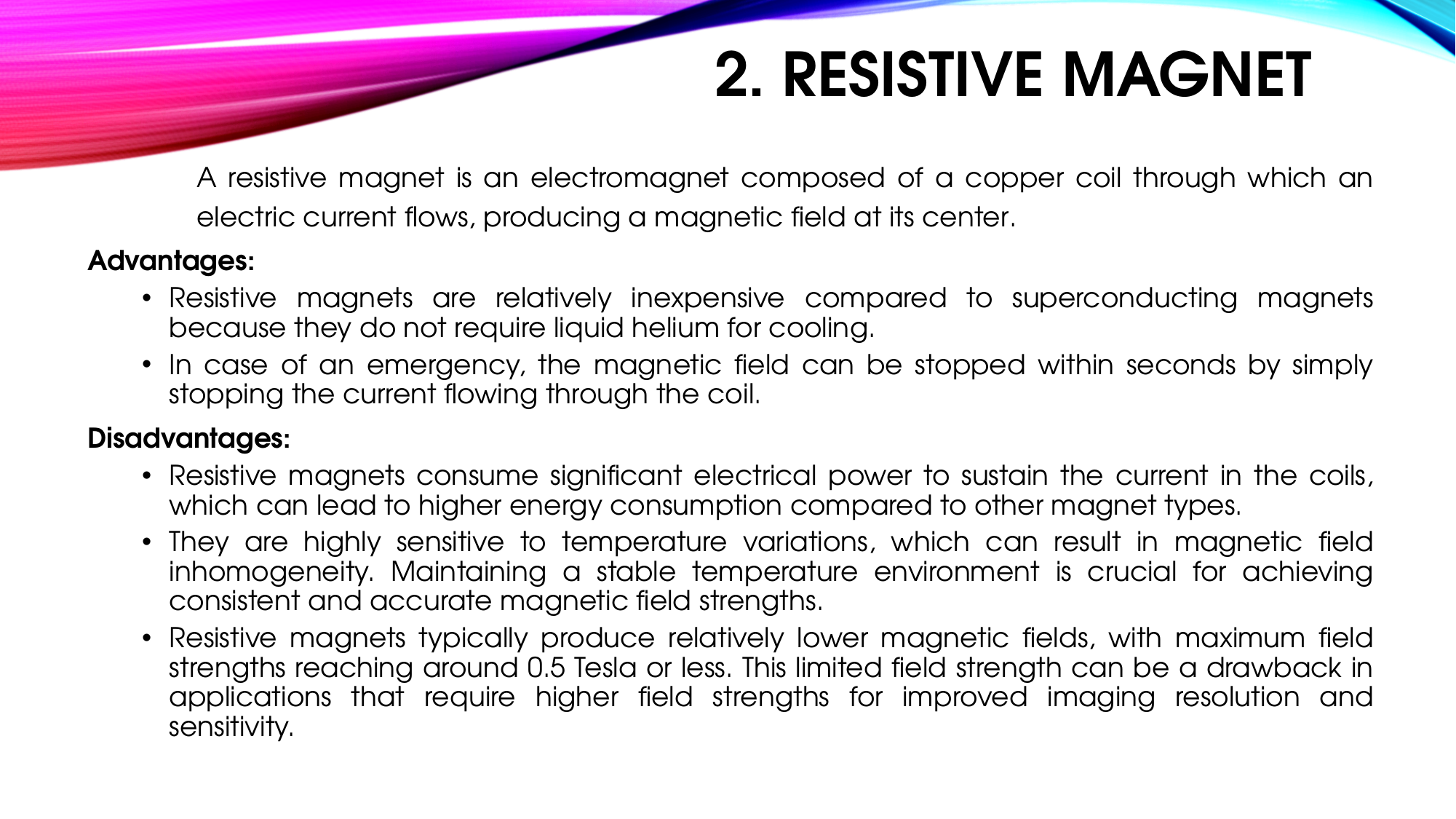

# 2. Resistive Magnet
A resistive magnet is an electromagnet composed of a copper coil through which an electric current flows, producing a magnetic field at its center.
Advantages:
Resistive magnets are relatively inexpensive compared to superconducting magnets because they do not require liquid helium for cooling.
In case of an emergency, the magnetic field can be stopped within seconds by simply stopping the current flowing through the coil.
Disadvantages:
Resistive magnets consume significant electrical power to sustain the current in the coils, which can lead to higher energy consumption compared to other magnet types.
They are highly sensitive to temperature variations, which can result in magnetic field inhomogeneity. Maintaining a stable temperature environment is crucial for achieving consistent and accurate magnetic field strengths.
Resistive magnets typically produce relatively lower magnetic fields, with maximum field strengths reaching around 0.5 Tesla or less. This limited field strength can be a drawback in applications that require higher field strengths for improved imaging resolution and sensitivity.